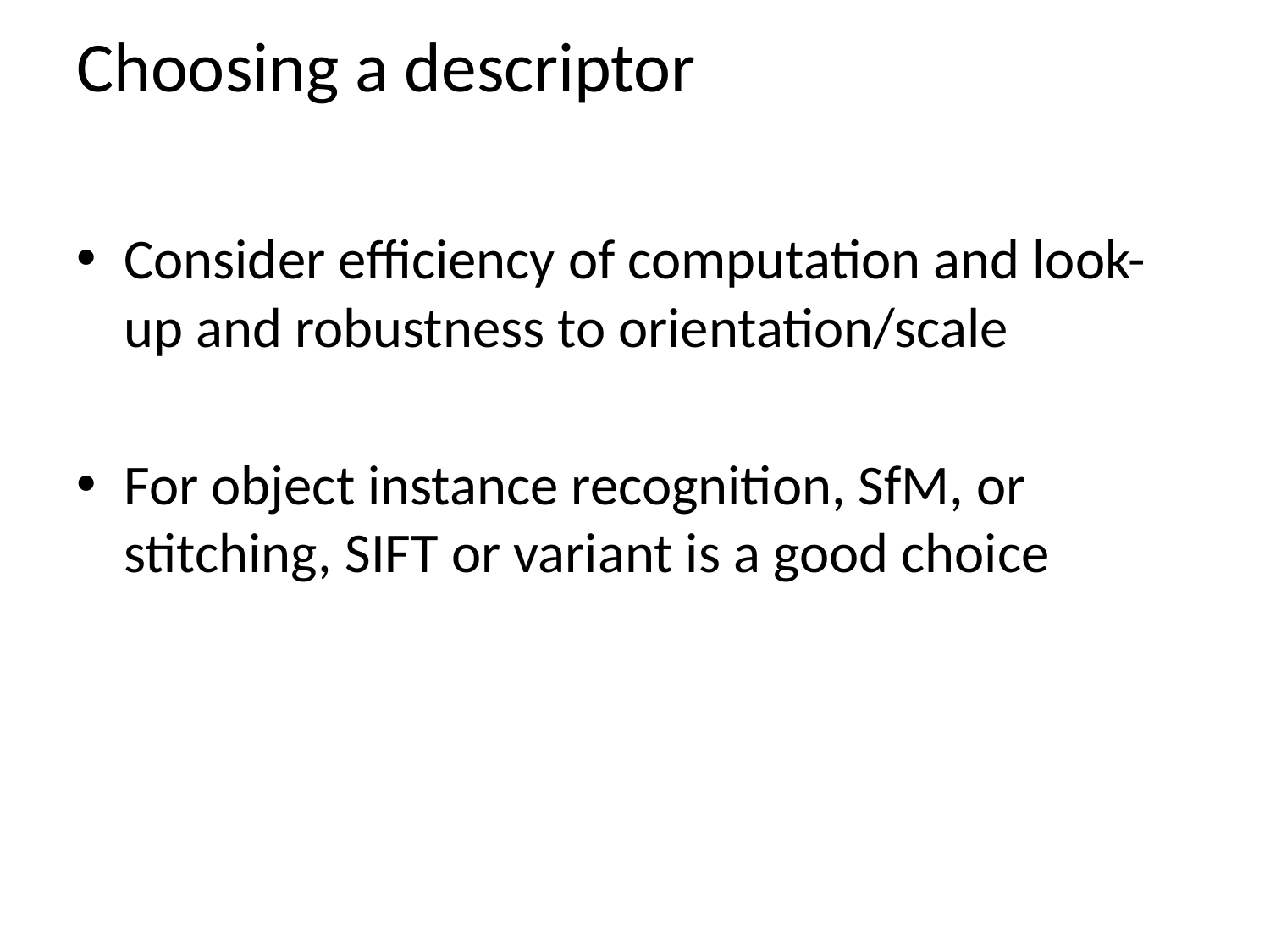

# Choosing a descriptor

Consider efficiency of computation and look-up and robustness to orientation/scale

For object instance recognition, SfM, or stitching, SIFT or variant is a good choice